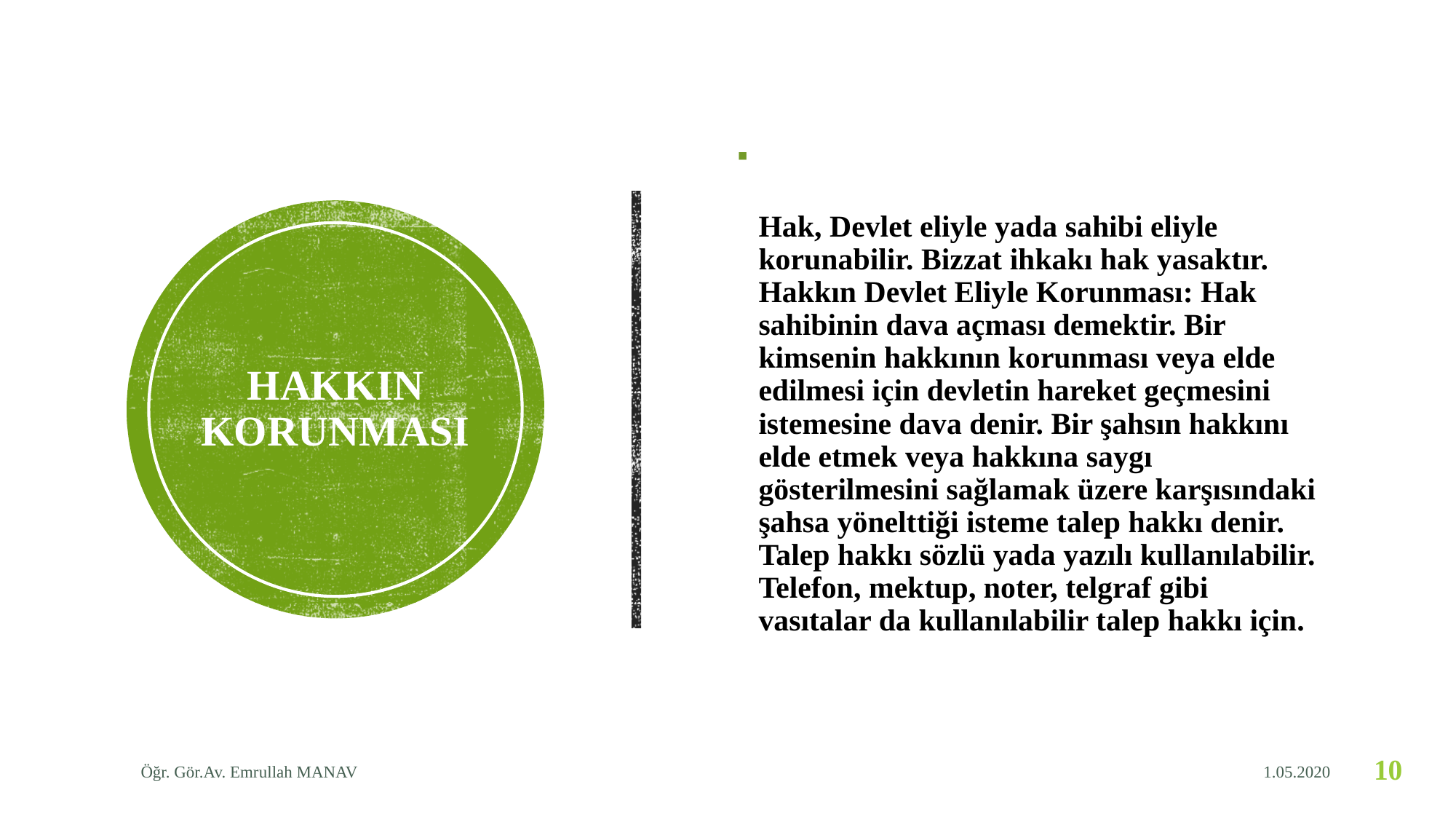

Hak, Devlet eliyle yada sahibi eliyle korunabilir. Bizzat ihkakı hak yasaktır.
Hakkın Devlet Eliyle Korunması: Hak sahibinin dava açması demektir. Bir kimsenin hakkının korunması veya elde edilmesi için devletin hareket geçmesini istemesine dava denir. Bir şahsın hakkını elde etmek veya hakkına saygı gösterilmesini sağlamak üzere karşısındaki şahsa yönelttiği isteme talep hakkı denir. Talep hakkı sözlü yada yazılı kullanılabilir. Telefon, mektup, noter, telgraf gibi vasıtalar da kullanılabilir talep hakkı için.

# HAKKIN KORUNMASI

Öğr. Gör.Av. Emrullah MANAV
1.05.2020
10